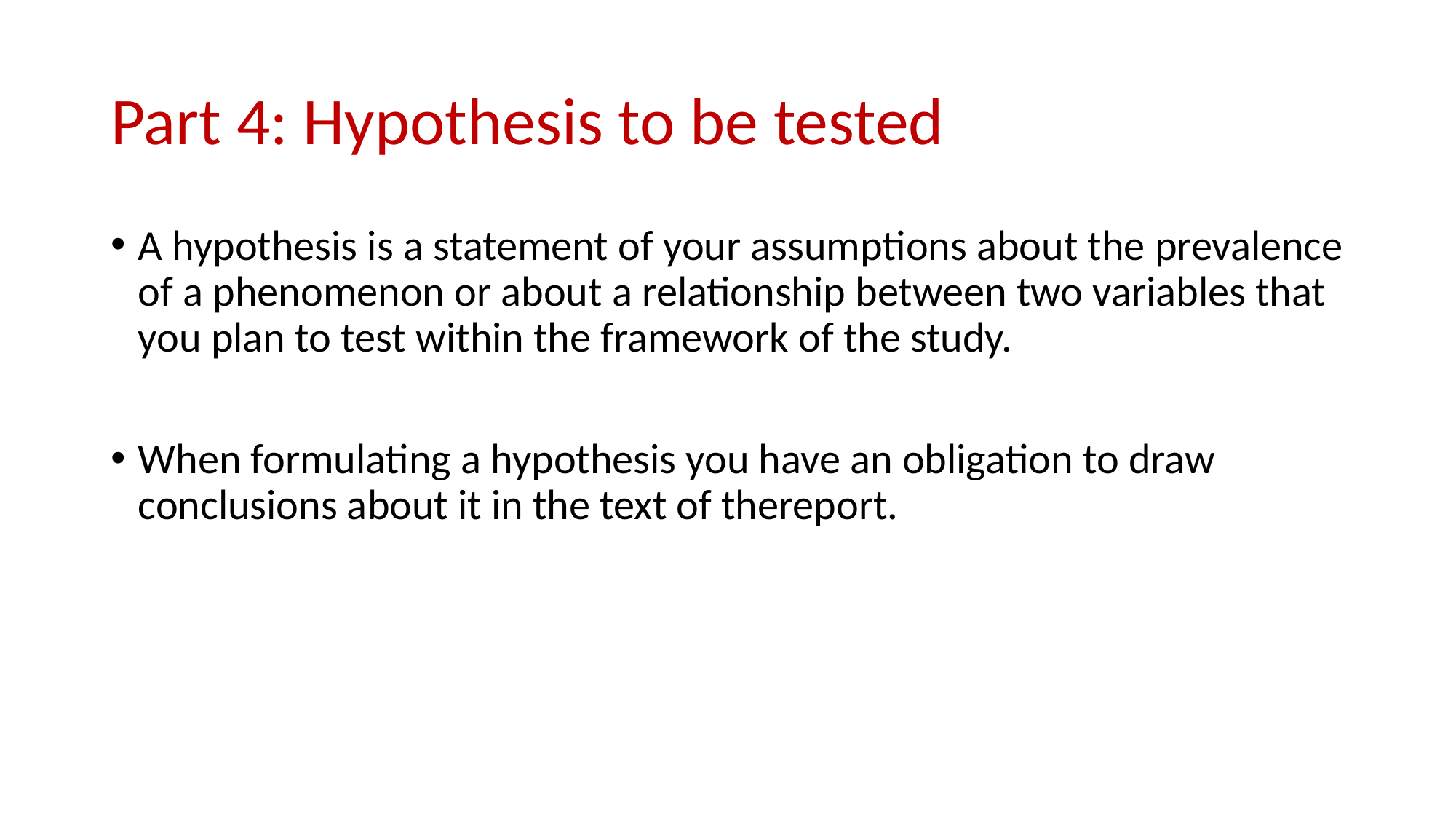

# Part 4: Hypothesis to be tested
A hypothesis is a statement of your assumptions about the prevalence of a phenomenon or about a relationship between two variables that you plan to test within the framework of the study.

When formulating a hypothesis you have an obligation to draw conclusions about it in the text of thereport.